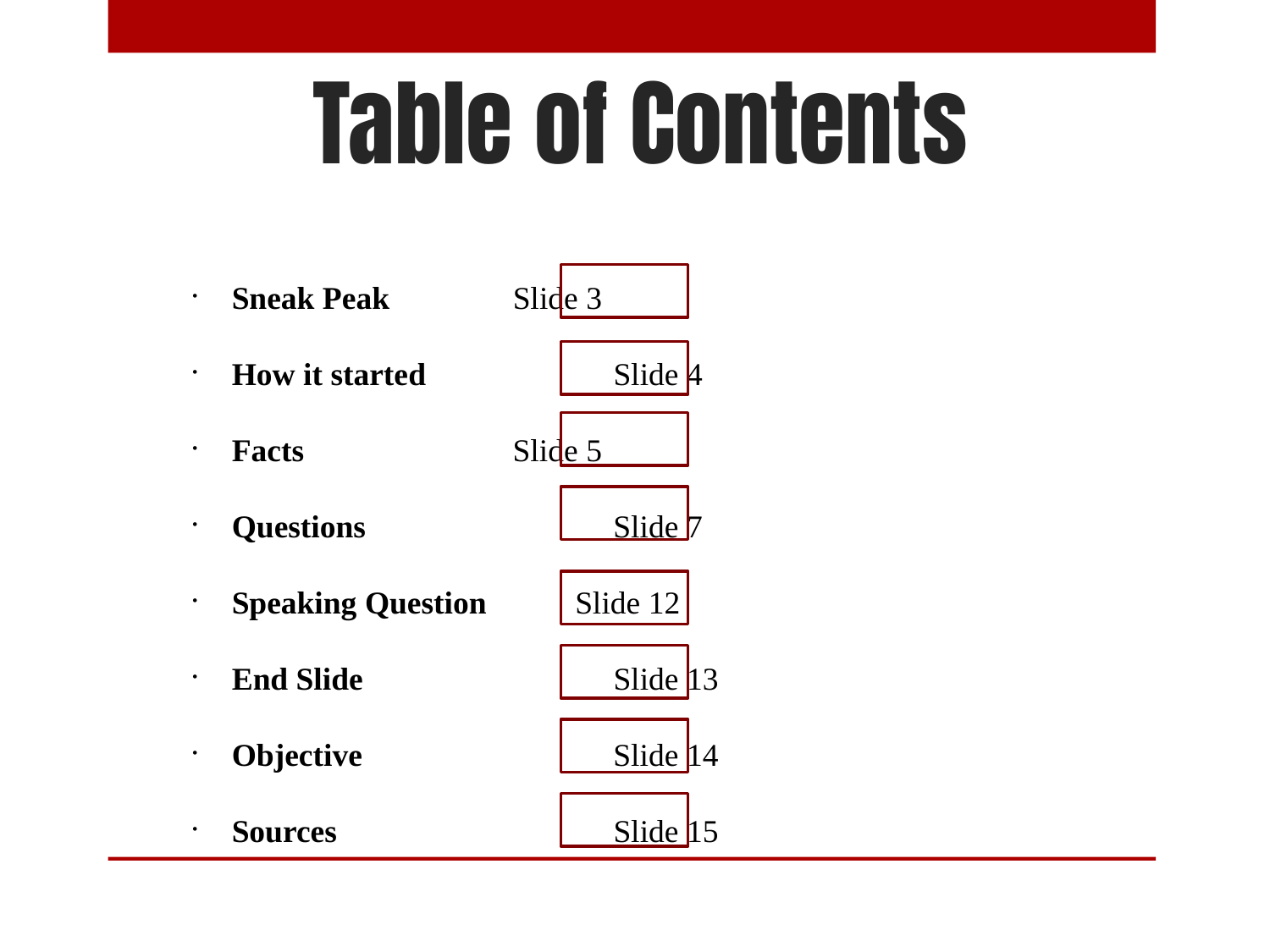

Table of Contents
Sneak Peak  	          Slide 3

How it started 	          Slide 4

Facts   		          Slide 5

Questions 		          Slide 7

Speaking Question           Slide 12

End Slide  		          Slide 13

Objective		          Slide 14

Sources		          Slide 15